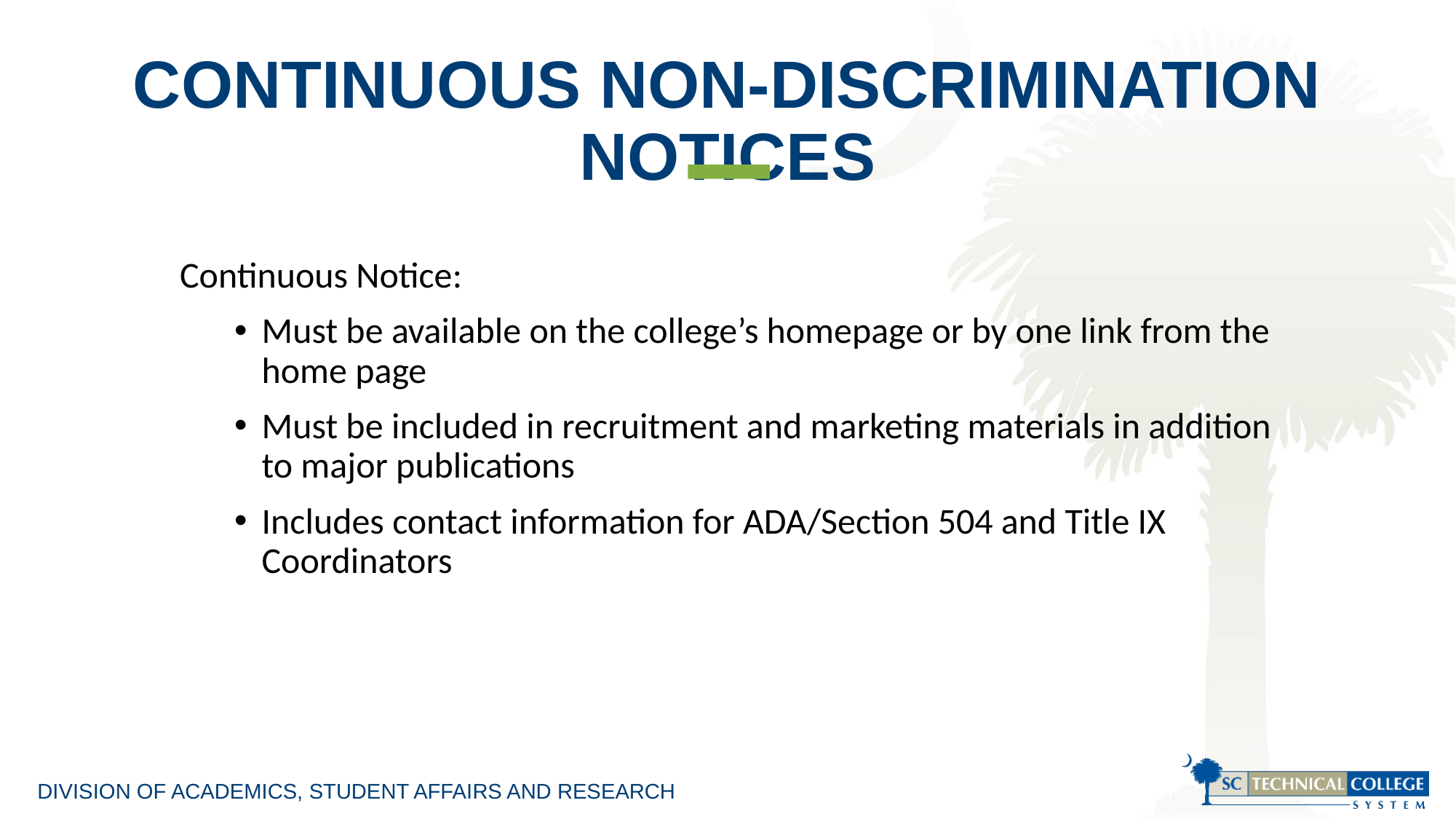

# CONTINUOUS NON-DISCRIMINATION NOTICES

Continuous Notice:
Must be available on the college’s homepage or by one link from the home page
Must be included in recruitment and marketing materials in addition to major publications
Includes contact information for ADA/Section 504 and Title IX Coordinators